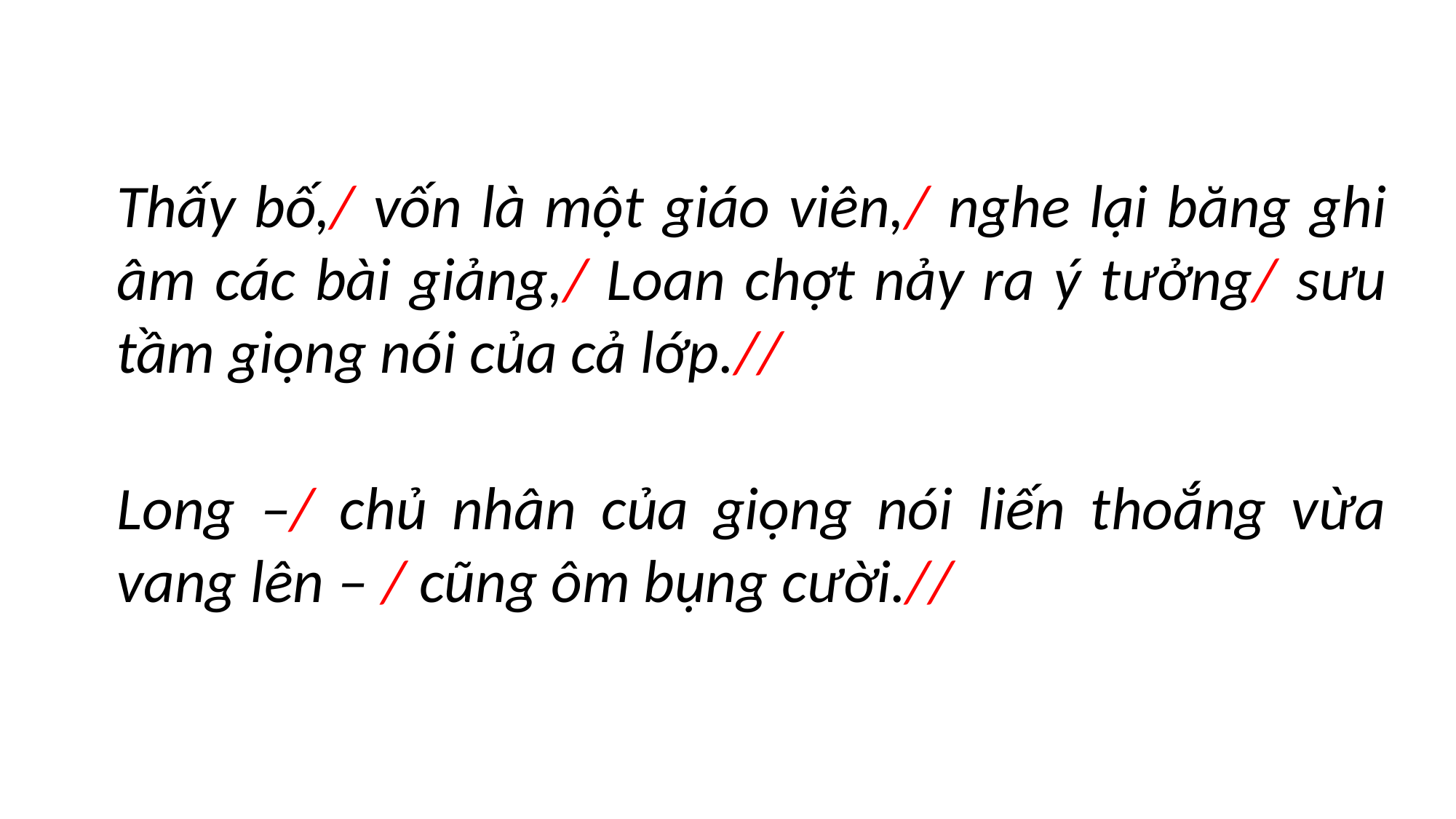

Thấy bố,/ vốn là một giáo viên,/ nghe lại băng ghi âm các bài giảng,/ Loan chợt nảy ra ý tưởng/ sưu tầm giọng nói của cả lớp.//
Long –/ chủ nhân của giọng nói liến thoắng vừa vang lên – / cũng ôm bụng cười.//